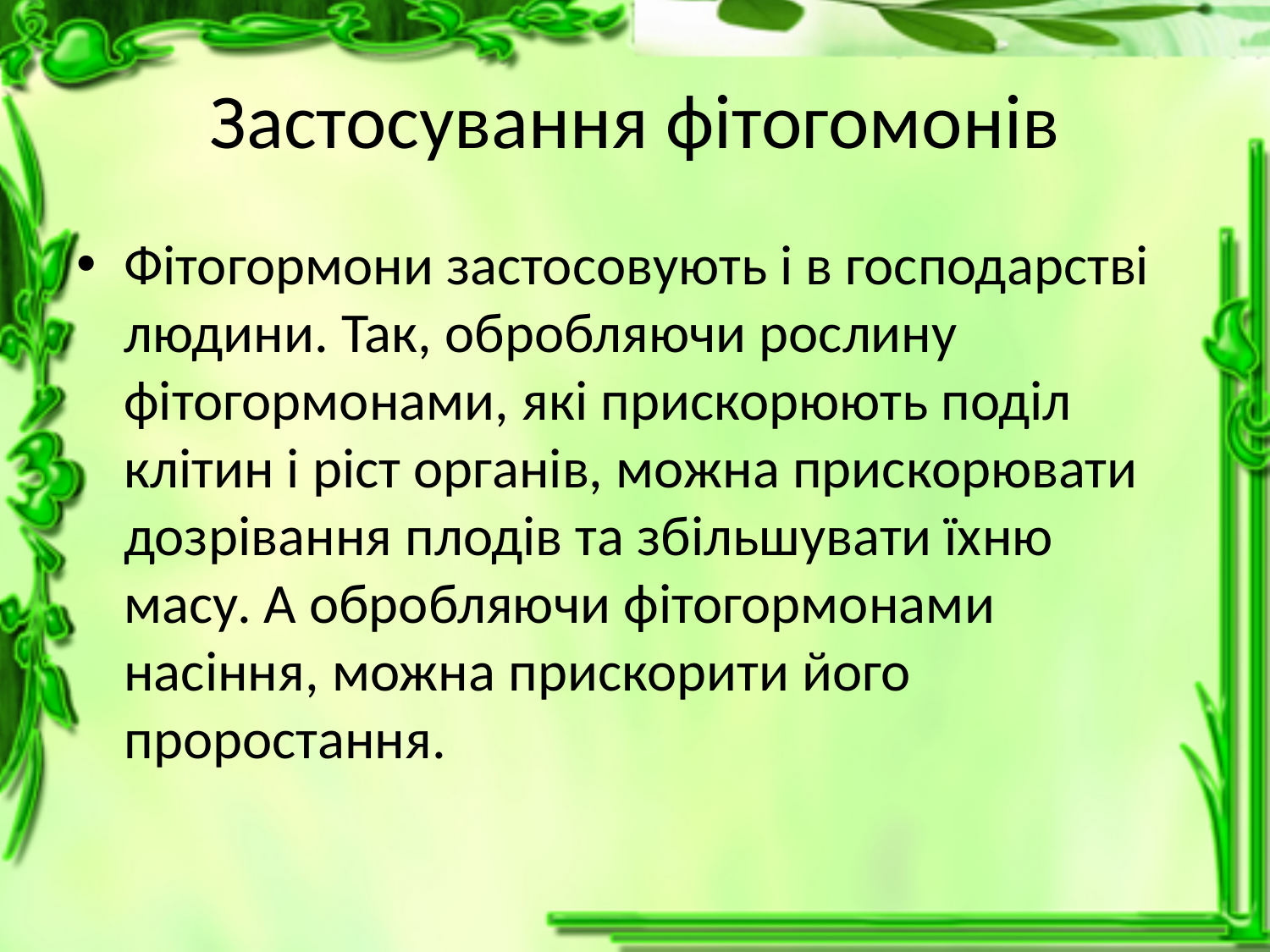

# Застосування фітогомонів
Фітогормони застосовують і в господарстві людини. Так, обробляючи рослину фітогормонами, які прискорюють поділ клітин і ріст органів, можна прискорювати дозрівання плодів та збільшувати їхню масу. А обробляючи фітогормонами насіння, можна прискорити його проростання.